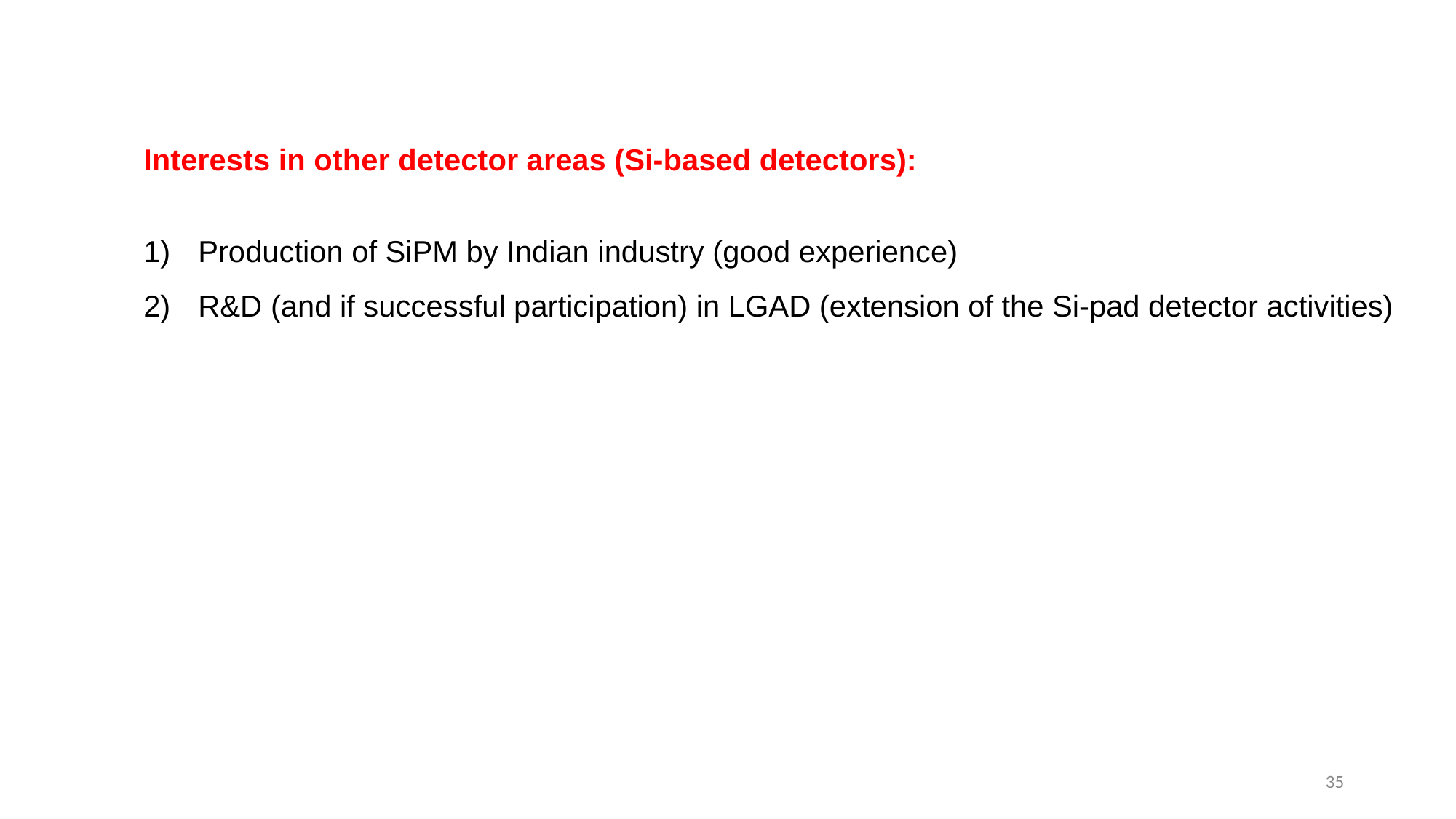

Interests in other detector areas (Si-based detectors):

Production of SiPM by Indian industry (good experience)
R&D (and if successful participation) in LGAD (extension of the Si-pad detector activities)
35